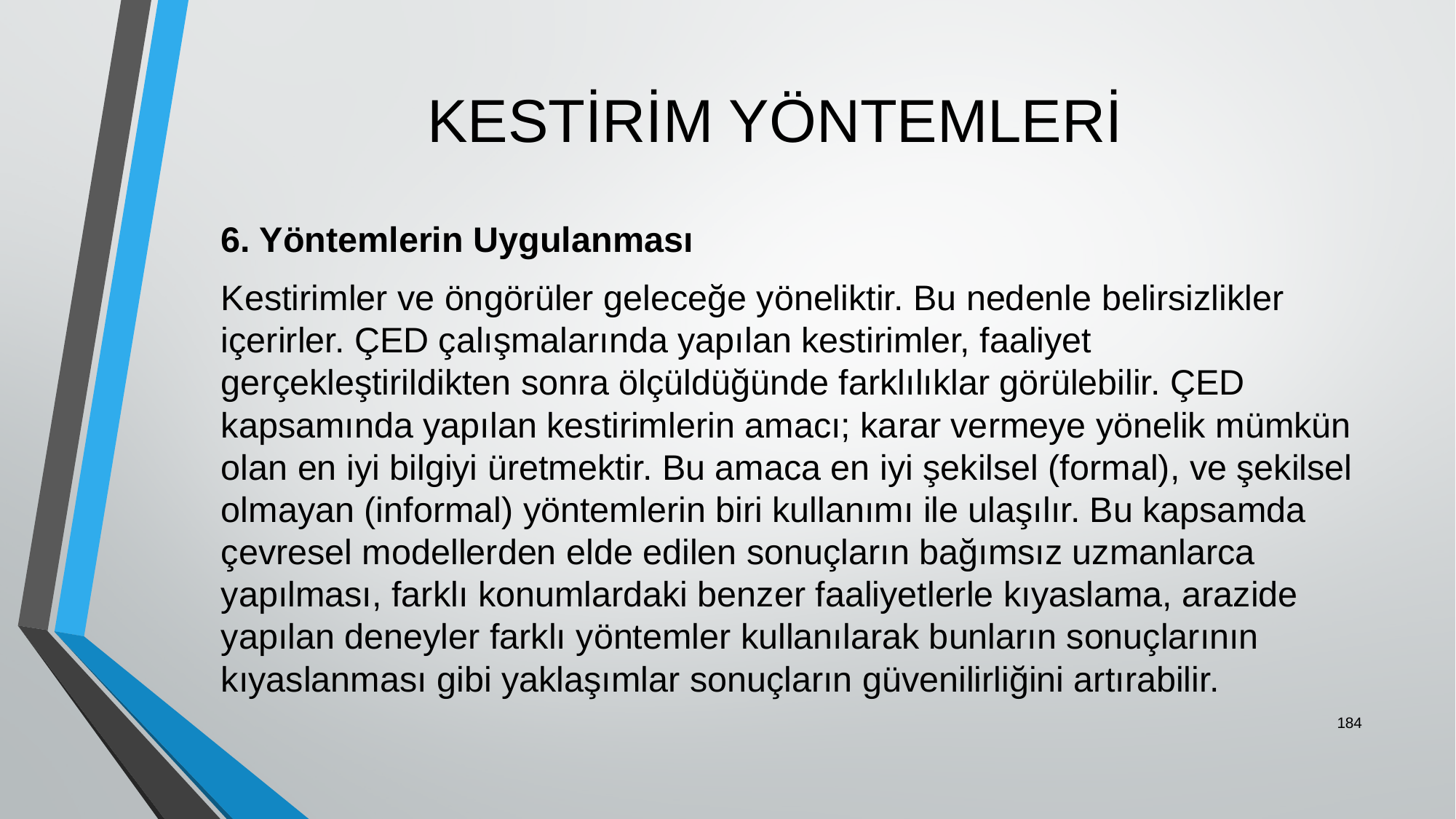

# KESTİRİM YÖNTEMLERİ
	6. Yöntemlerin Uygulanması
	Kestirimler ve öngörüler geleceğe yöneliktir. Bu nedenle belirsizlikler içerirler. ÇED çalışmalarında yapılan kestirimler, faaliyet gerçekleştirildikten sonra ölçüldüğünde farklılıklar görülebilir. ÇED kapsamında yapılan kestirimlerin amacı; karar vermeye yönelik mümkün olan en iyi bilgiyi üretmektir. Bu amaca en iyi şekilsel (formal), ve şekilsel olmayan (informal) yöntemlerin biri kullanımı ile ulaşılır. Bu kapsamda çevresel modellerden elde edilen sonuçların bağımsız uzmanlarca yapılması, farklı konumlardaki benzer faaliyetlerle kıyaslama, arazide yapılan deneyler farklı yöntemler kullanılarak bunların sonuçlarının kıyaslanması gibi yaklaşımlar sonuçların güvenilirliğini artırabilir.

184